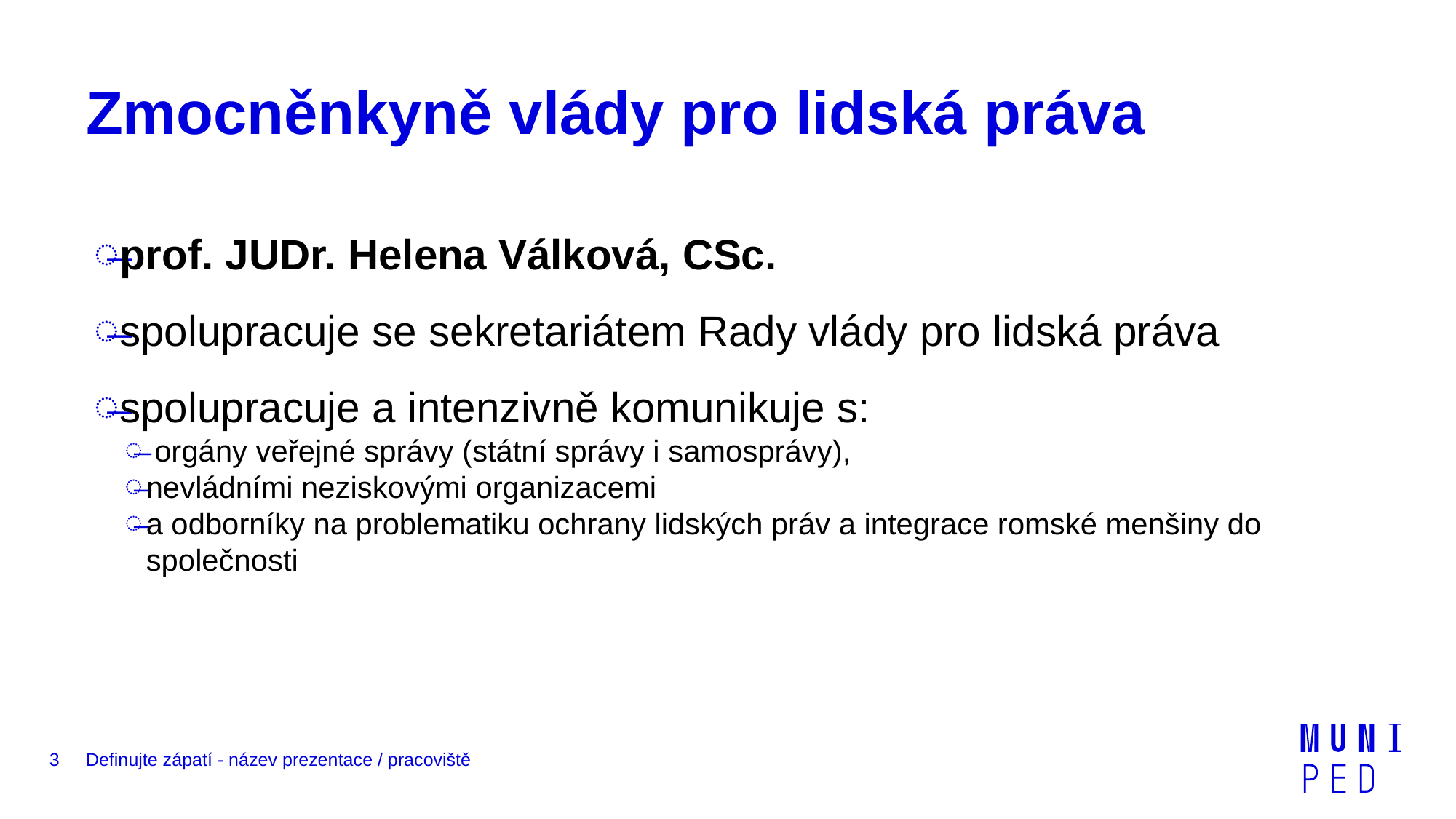

# Zmocněnkyně vlády pro lidská práva
prof. JUDr. Helena Válková, CSc.
spolupracuje se sekretariátem Rady vlády pro lidská práva
spolupracuje a intenzivně komunikuje s:
 orgány veřejné správy (státní správy i samosprávy),
nevládními neziskovými organizacemi
a odborníky na problematiku ochrany lidských práv a integrace romské menšiny do společnosti
3
Definujte zápatí - název prezentace / pracoviště